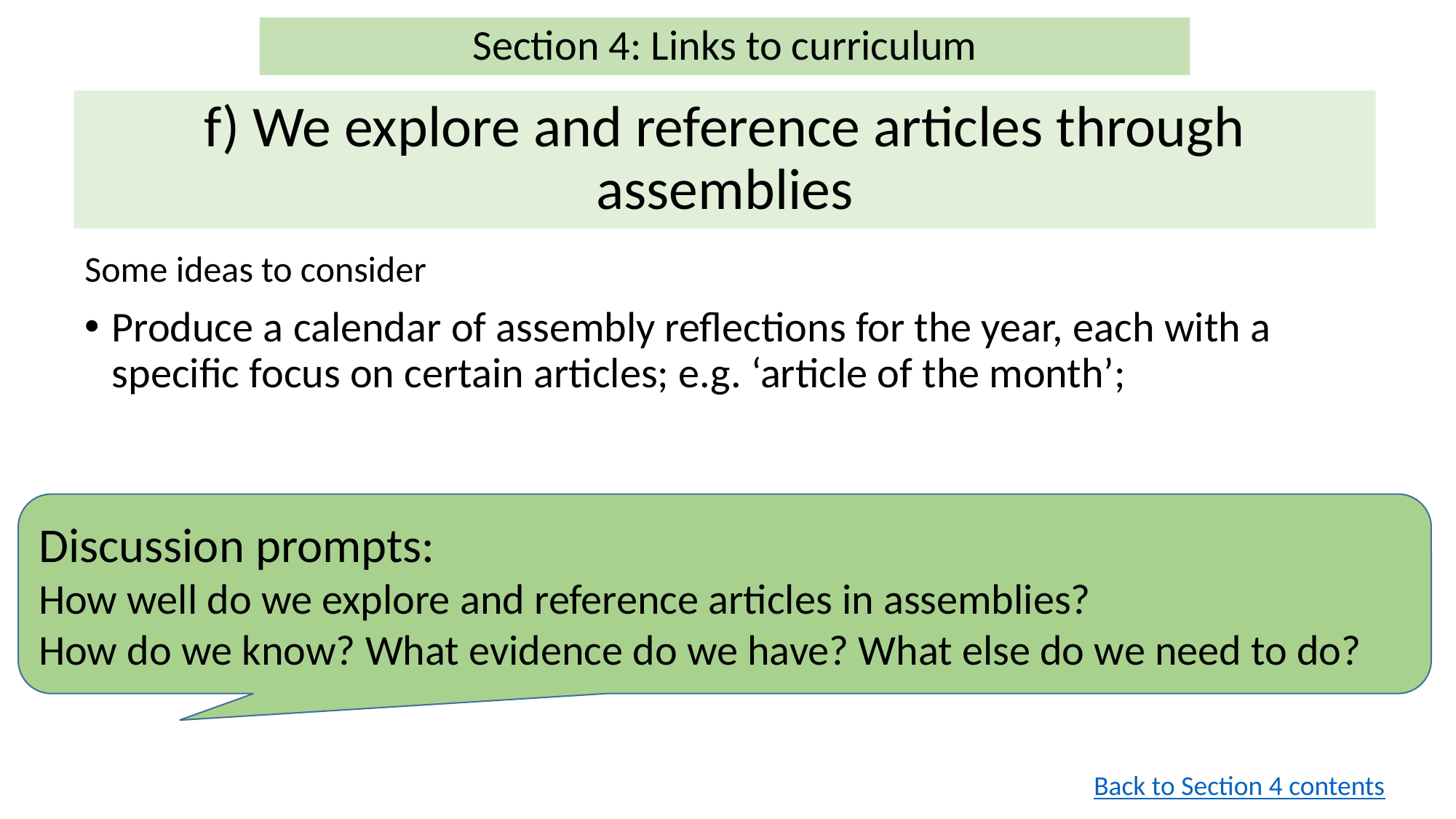

# Section 4: Links to curriculum
f) We explore and reference articles through assemblies
Some ideas to consider
Produce a calendar of assembly reflections for the year, each with a specific focus on certain articles; e.g. ‘article of the month’;
Discussion prompts:
How well do we explore and reference articles in assemblies?
How do we know? What evidence do we have? What else do we need to do?
Back to Section 4 contents